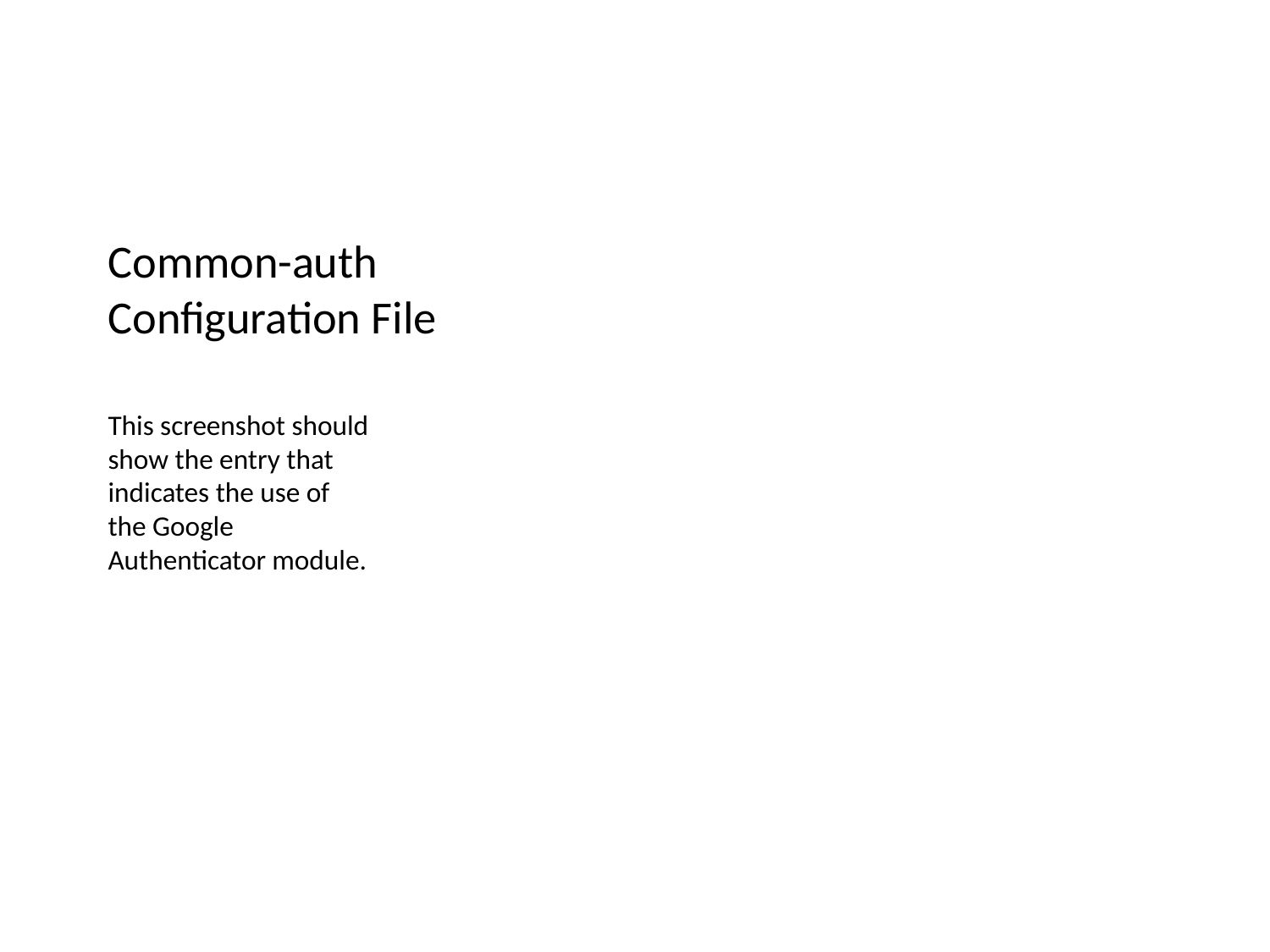

# Common-auth Configuration File

This screenshot should show the entry that indicates the use of the Google Authenticator module.